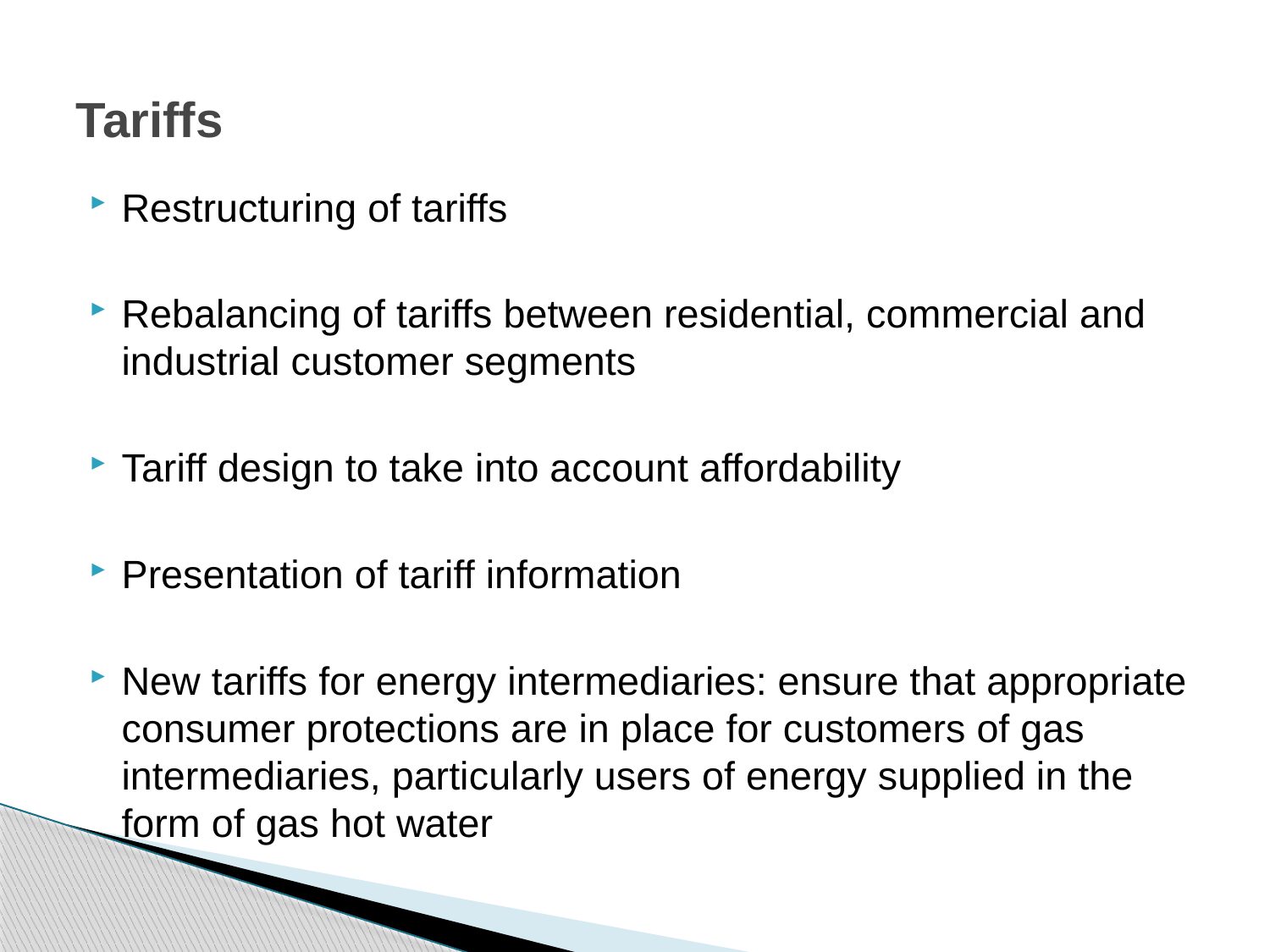

# Tariffs
Restructuring of tariffs

Rebalancing of tariffs between residential, commercial and industrial customer segments

Tariff design to take into account affordability

Presentation of tariff information

New tariffs for energy intermediaries: ensure that appropriate consumer protections are in place for customers of gas intermediaries, particularly users of energy supplied in the form of gas hot water